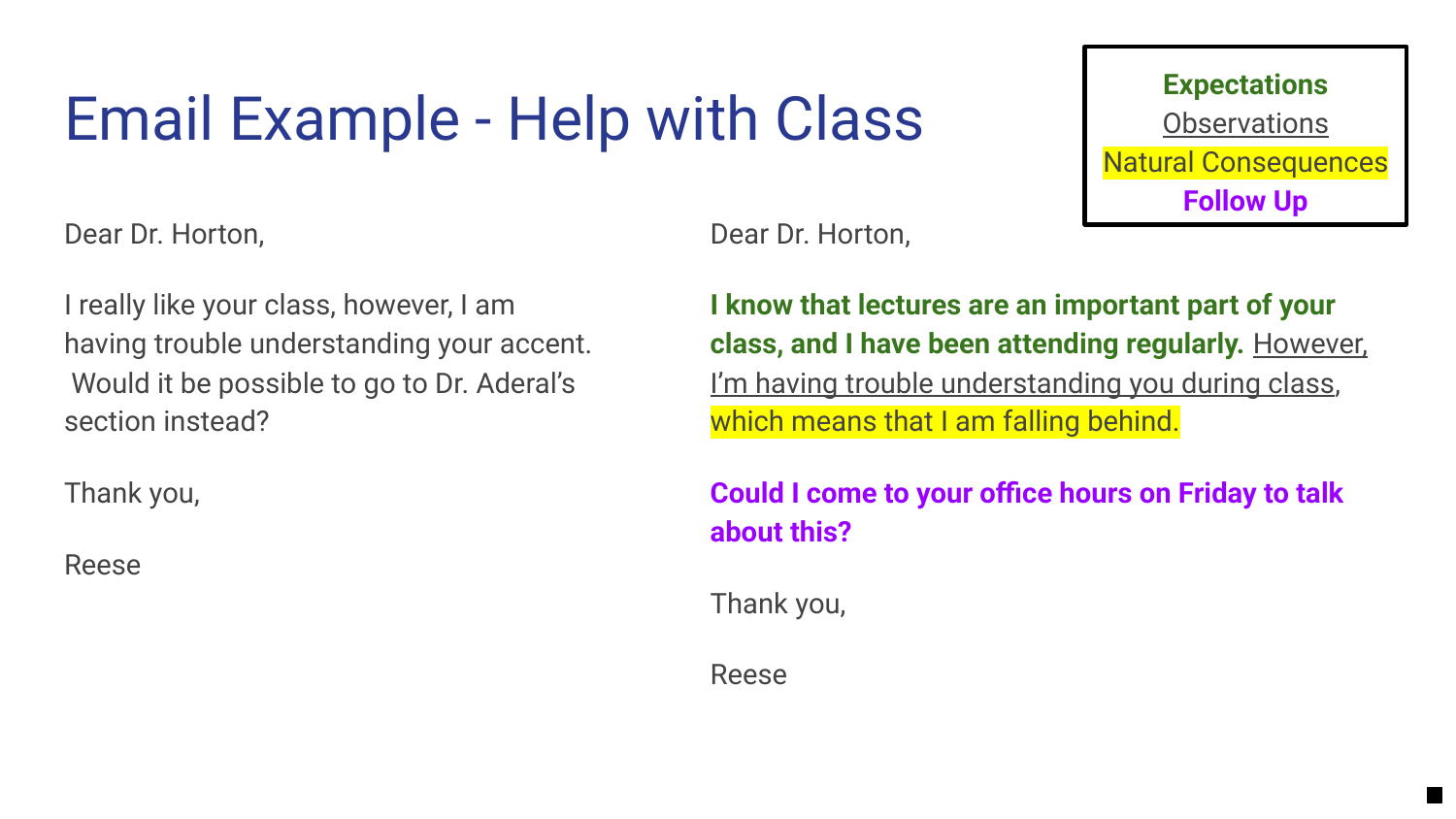

Expectations
Observations
Natural Consequences
Follow Up
# Email Example - Help with Class
Dear Dr. Horton,
I really like your class, however, I am having trouble understanding your accent.  Would it be possible to go to Dr. Aderal’s section instead?
Thank you,
Reese
Dear Dr. Horton,
I know that lectures are an important part of your class, and I have been attending regularly. However, I’m having trouble understanding you during class, which means that I am falling behind.
Could I come to your office hours on Friday to talk about this?
Thank you,
Reese